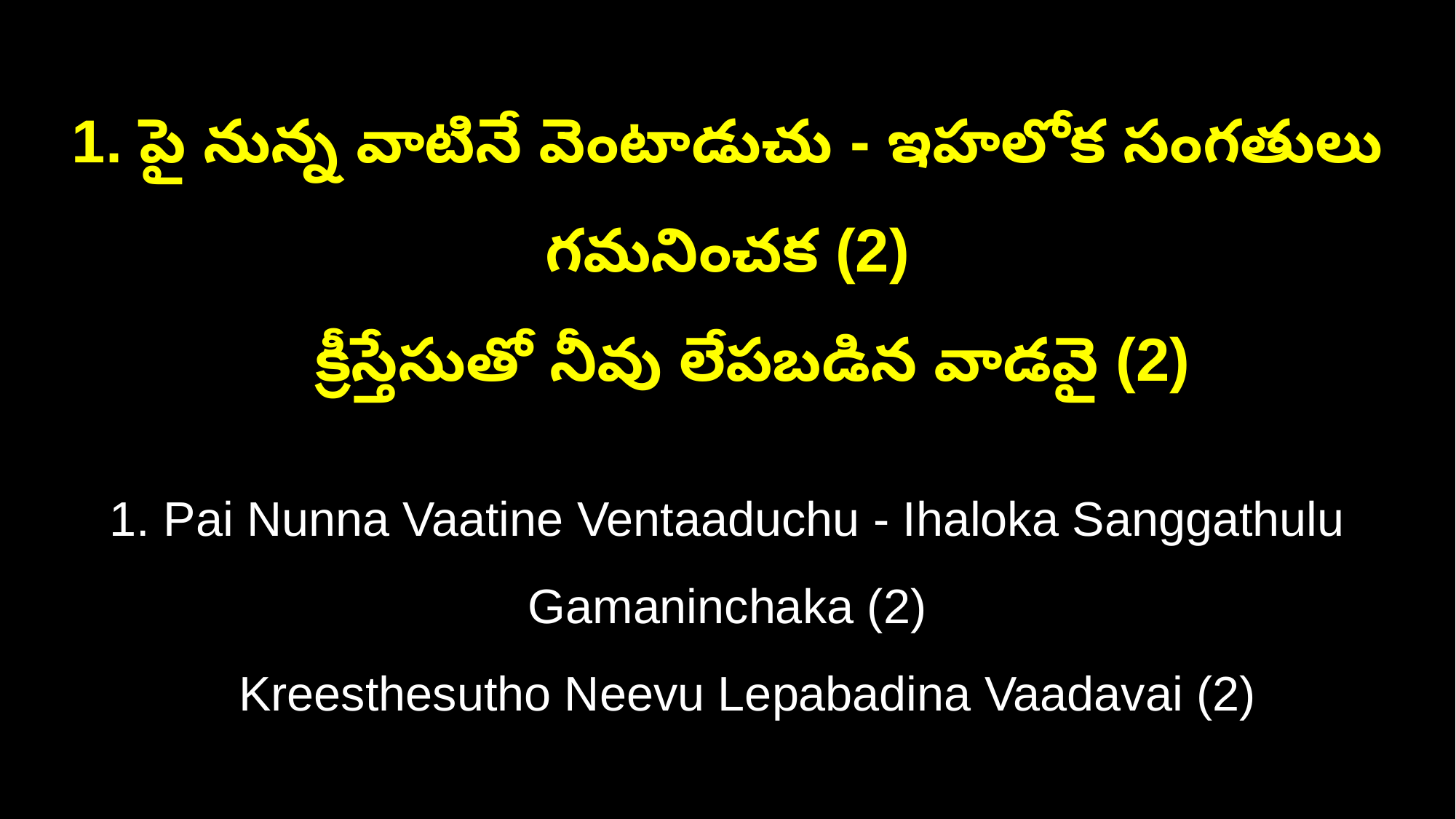

1. పై నున్న వాటినే వెంటాడుచు - ఇహలోక సంగతులు గమనించక (2)
   క్రీస్తేసుతో నీవు లేపబడిన వాడవై (2)
1. Pai Nunna Vaatine Ventaaduchu - Ihaloka Sanggathulu Gamaninchaka (2)
   Kreesthesutho Neevu Lepabadina Vaadavai (2)